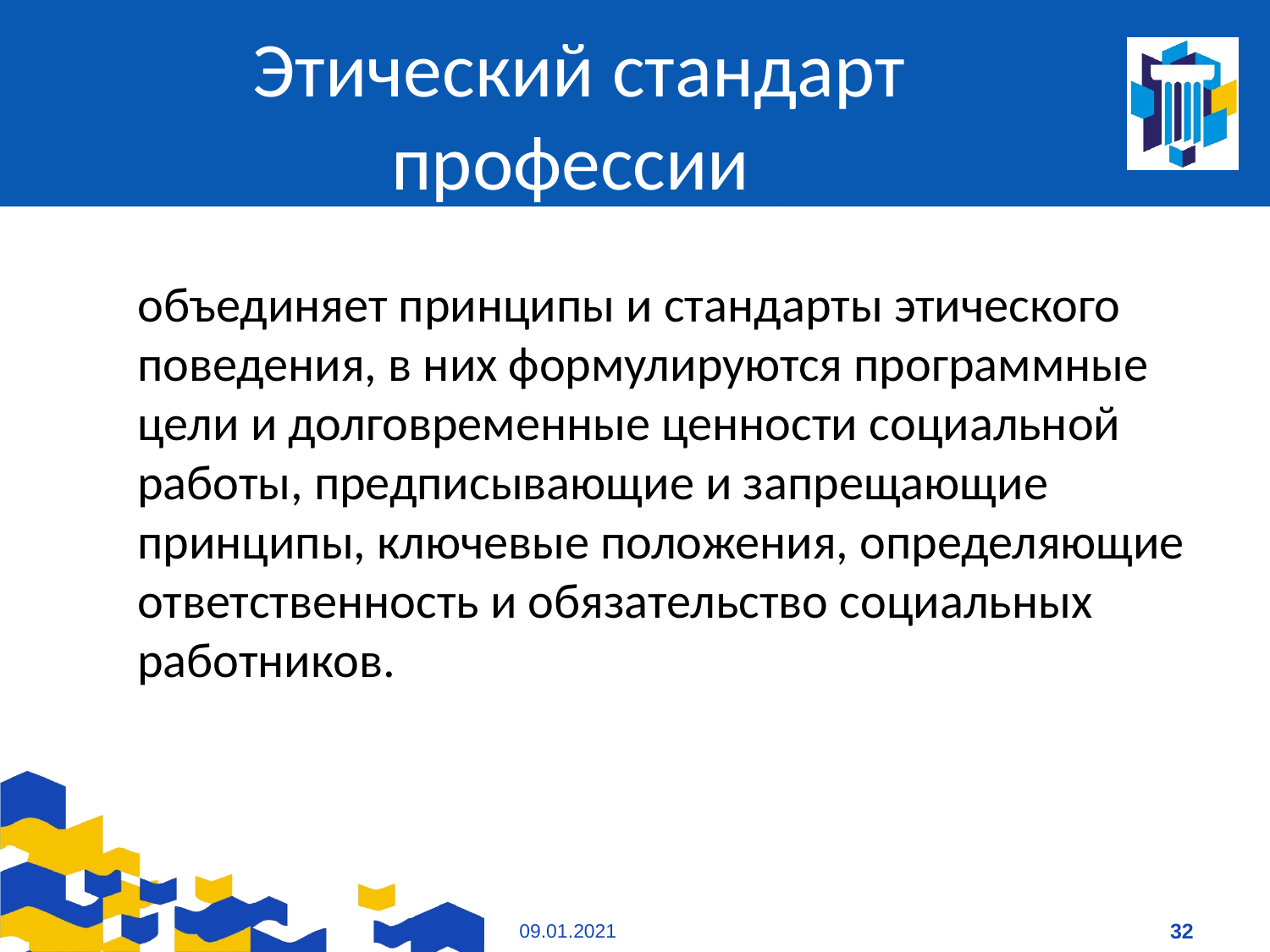

# Этический стандарт профессии
объединяет принципы и стандарты этического поведения, в них формулируются программные цели и долговременные ценности социальной работы, предписывающие и запрещающие принципы, ключевые положения, определяющие ответственность и обязательство социальных работников.
09.01.2021
32